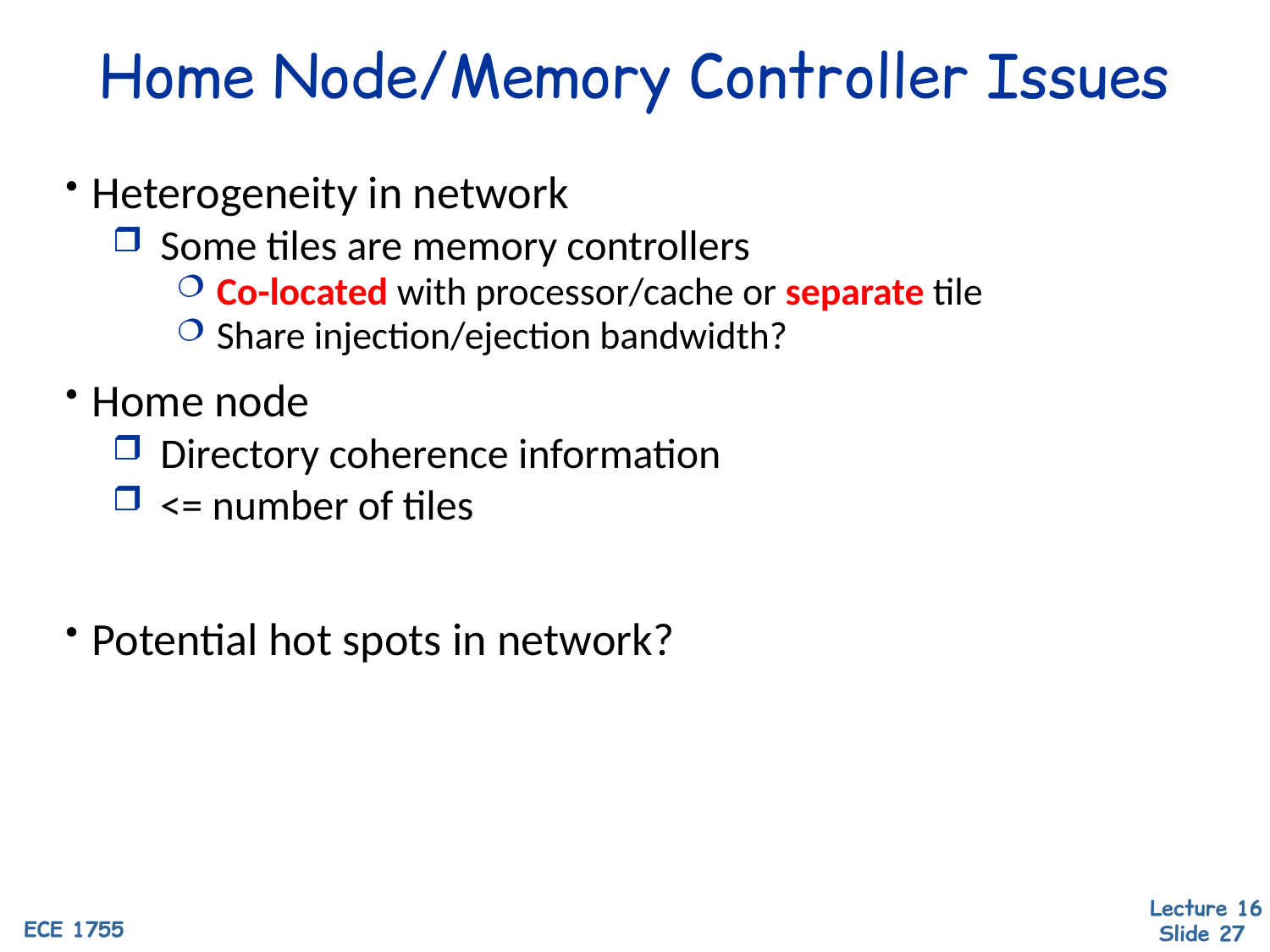

# Home Node/Memory Controller Issues
Heterogeneity in network
Some tiles are memory controllers
Co-located with processor/cache or separate tile
Share injection/ejection bandwidth?
Home node
Directory coherence information
<= number of tiles

Potential hot spots in network?